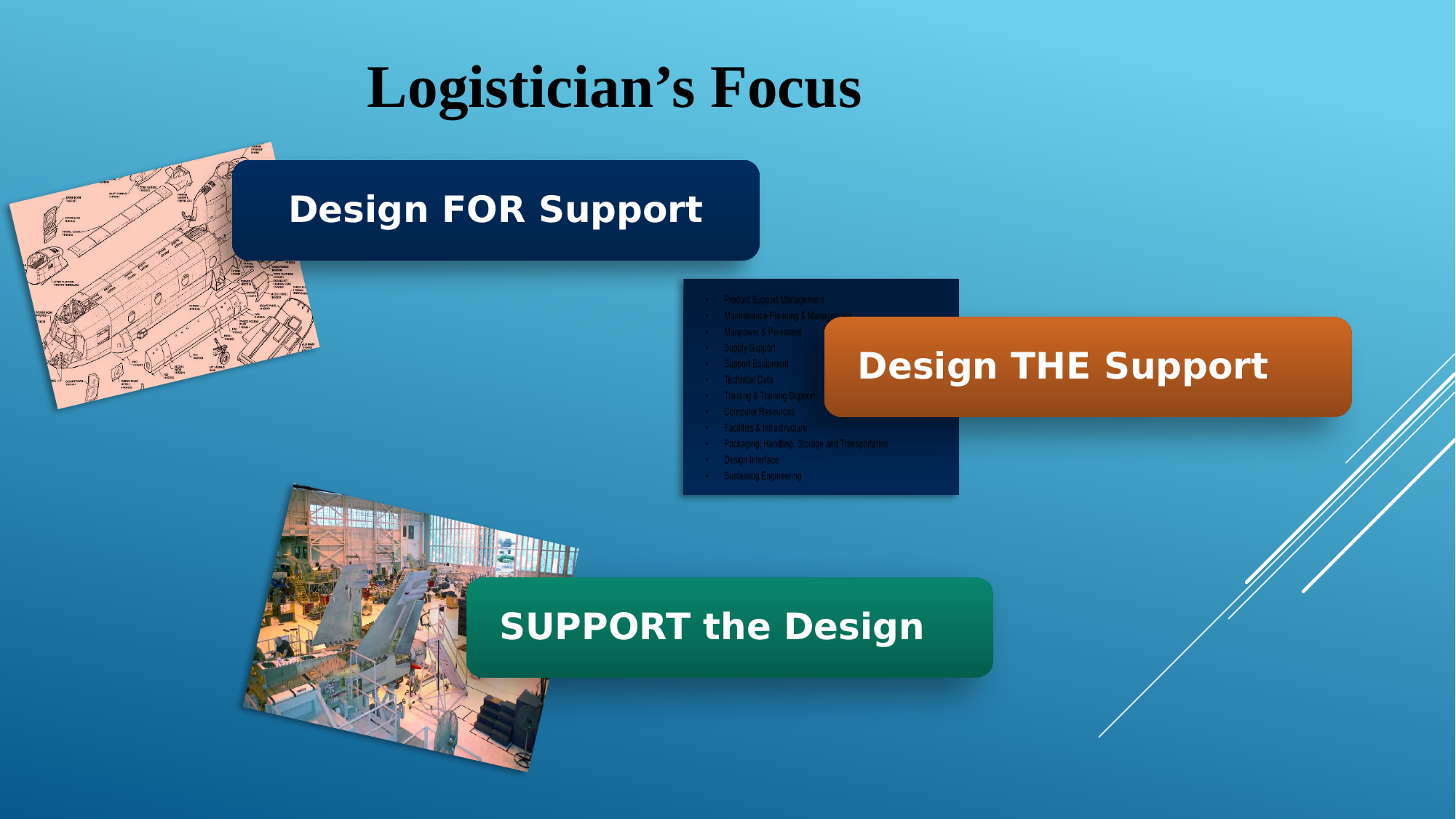

Logistician’s Focus
Design FOR Support

Design THE Support

SUPPORT the Design